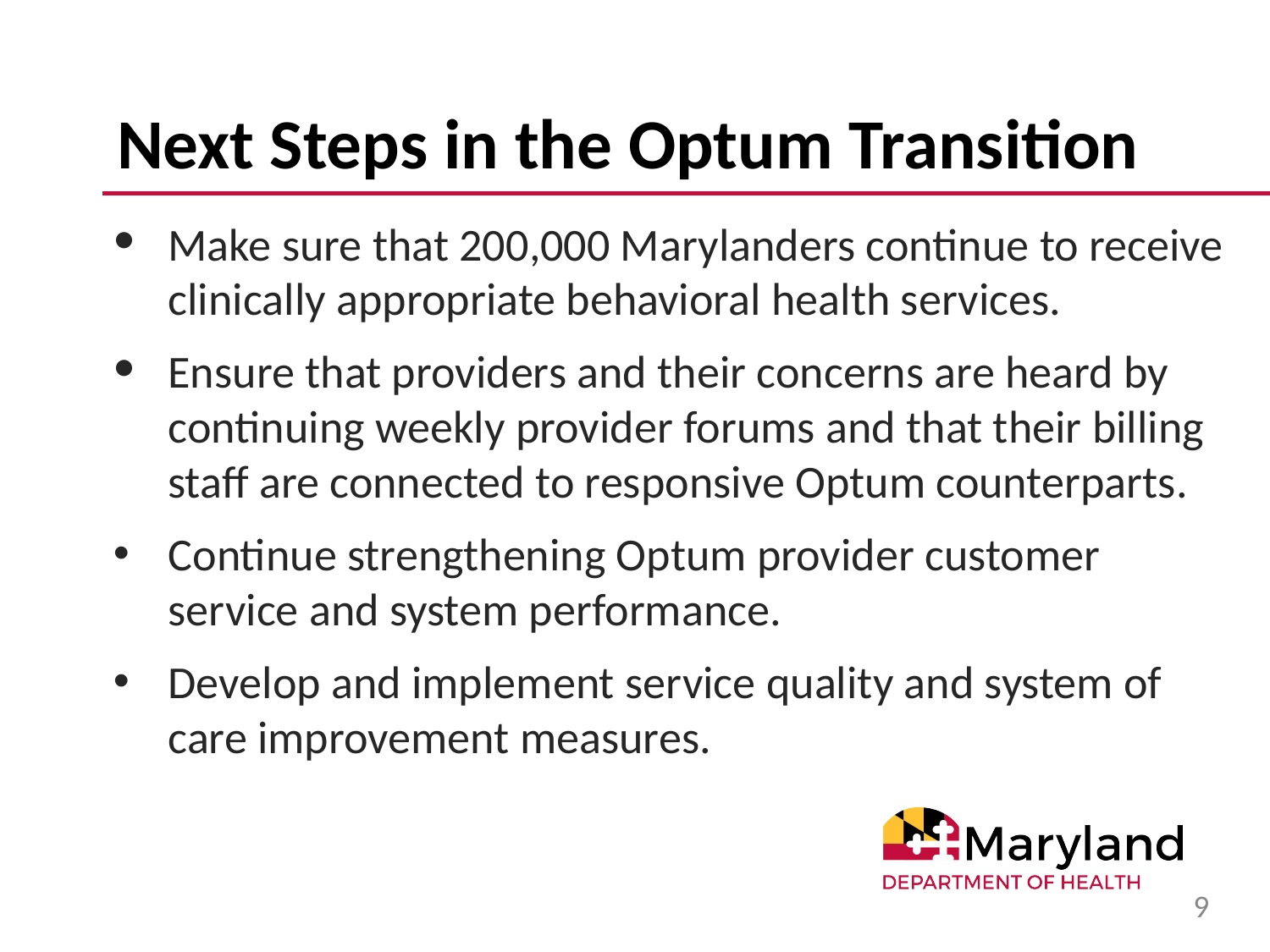

# Next Steps in the Optum Transition
Make sure that 200,000 Marylanders continue to receive clinically appropriate behavioral health services.
Ensure that providers and their concerns are heard by continuing weekly provider forums and that their billing staff are connected to responsive Optum counterparts.
Continue strengthening Optum provider customer service and system performance.
Develop and implement service quality and system of care improvement measures.
9